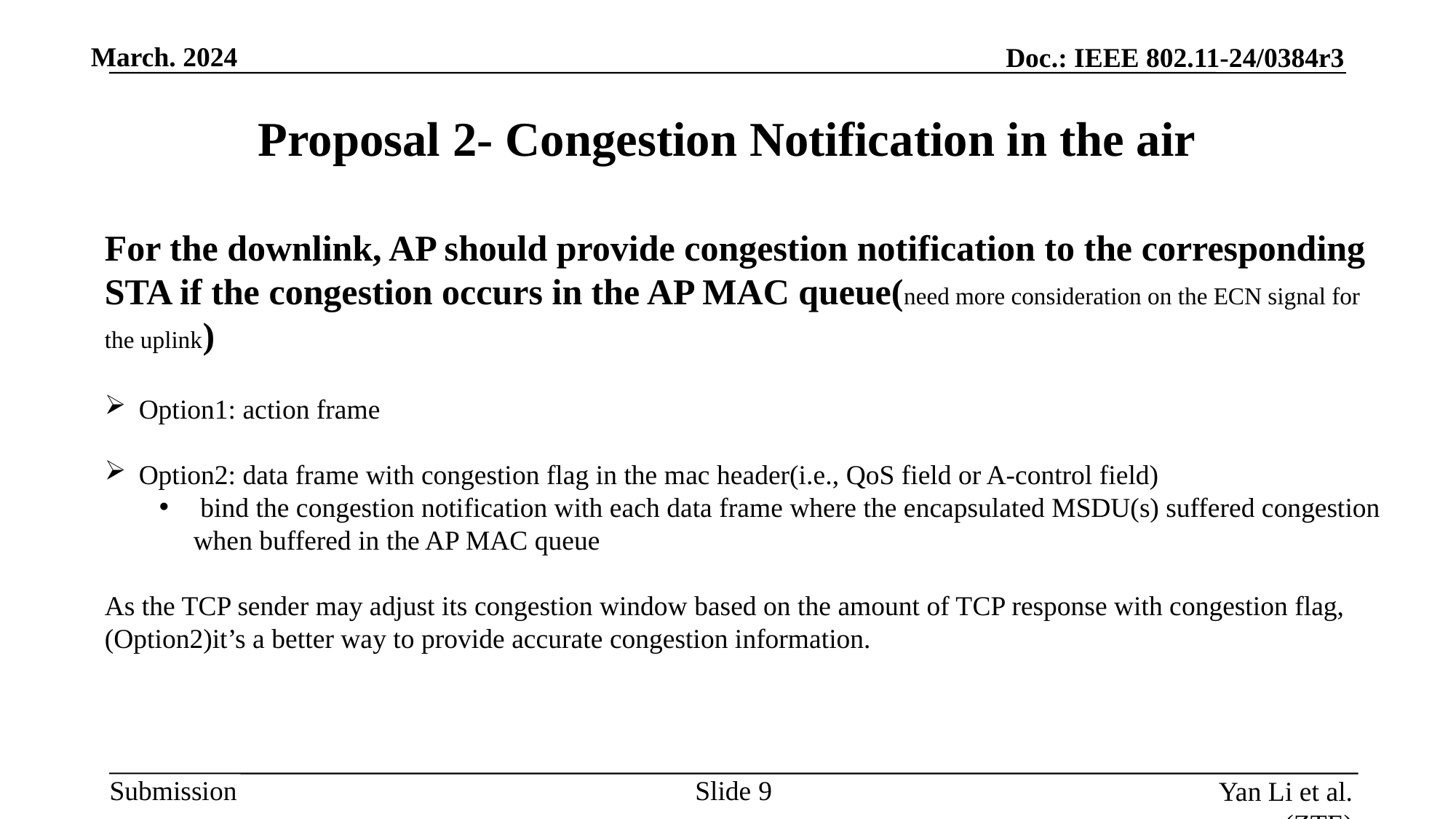

# Proposal 2- Congestion Notification in the air
For the downlink, AP should provide congestion notification to the corresponding STA if the congestion occurs in the AP MAC queue(need more consideration on the ECN signal for the uplink)

Option1: action frame

Option2: data frame with congestion flag in the mac header(i.e., QoS field or A-control field)
 bind the congestion notification with each data frame where the encapsulated MSDU(s) suffered congestion when buffered in the AP MAC queue

As the TCP sender may adjust its congestion window based on the amount of TCP response with congestion flag, (Option2)it’s a better way to provide accurate congestion information.
Slide 9
Yan Li et al. (ZTE)